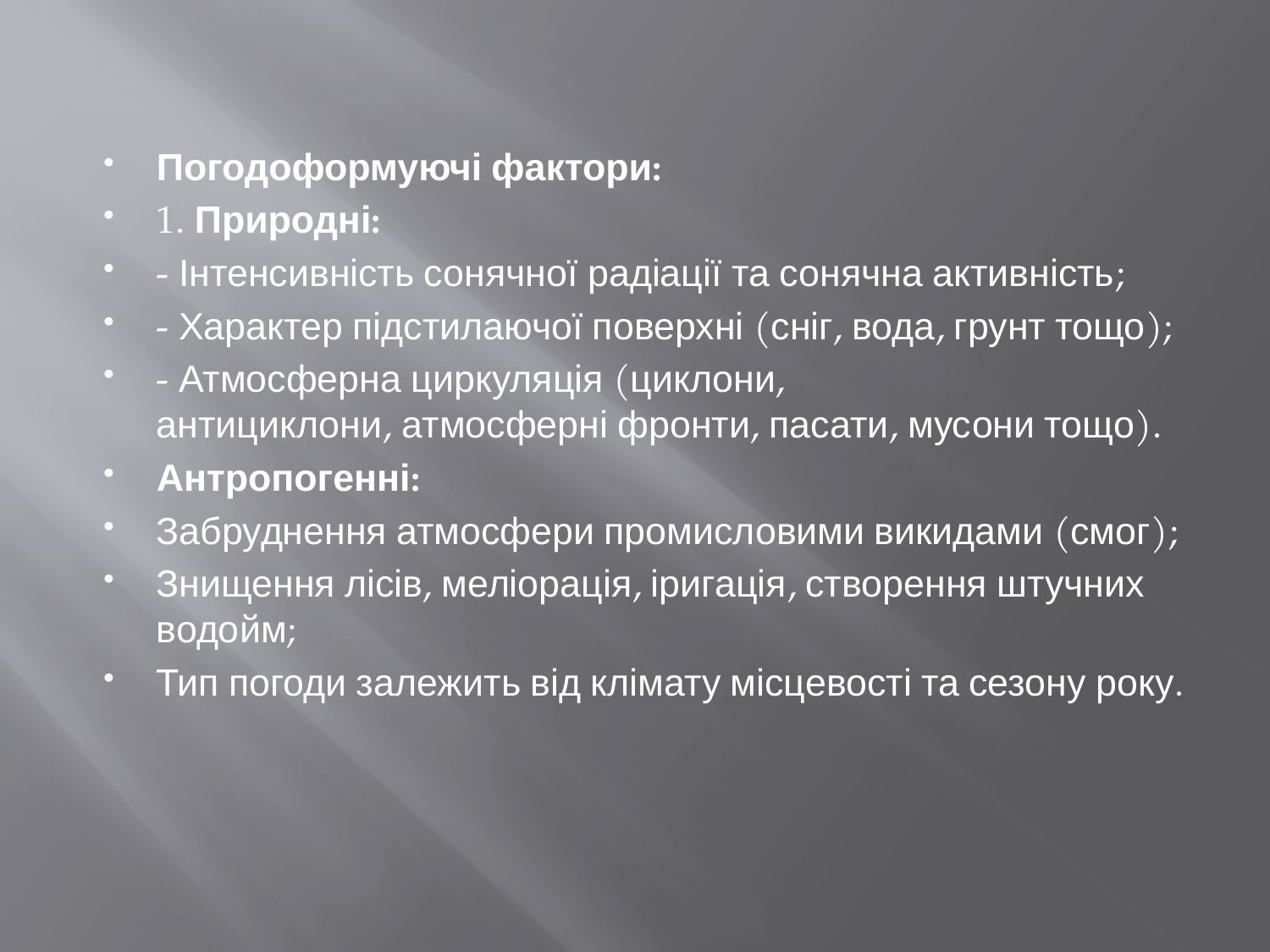

#
Погодоформуючі фактори:
1. Природні:
- Інтенсивність сонячної радіації та сонячна активність;
- Характер підстилаючої поверхні (сніг, вода, грунт тощо);
- Атмосферна циркуляція (циклони, антициклони, атмосферні фронти, пасати, мусони тощо).
Антропогенні:
Забруднення атмосфери промисловими викидами (смог);
Знищення лісів, меліорація, іригація, створення штучних водойм;
Тип погоди залежить від клімату місцевості та сезону року.